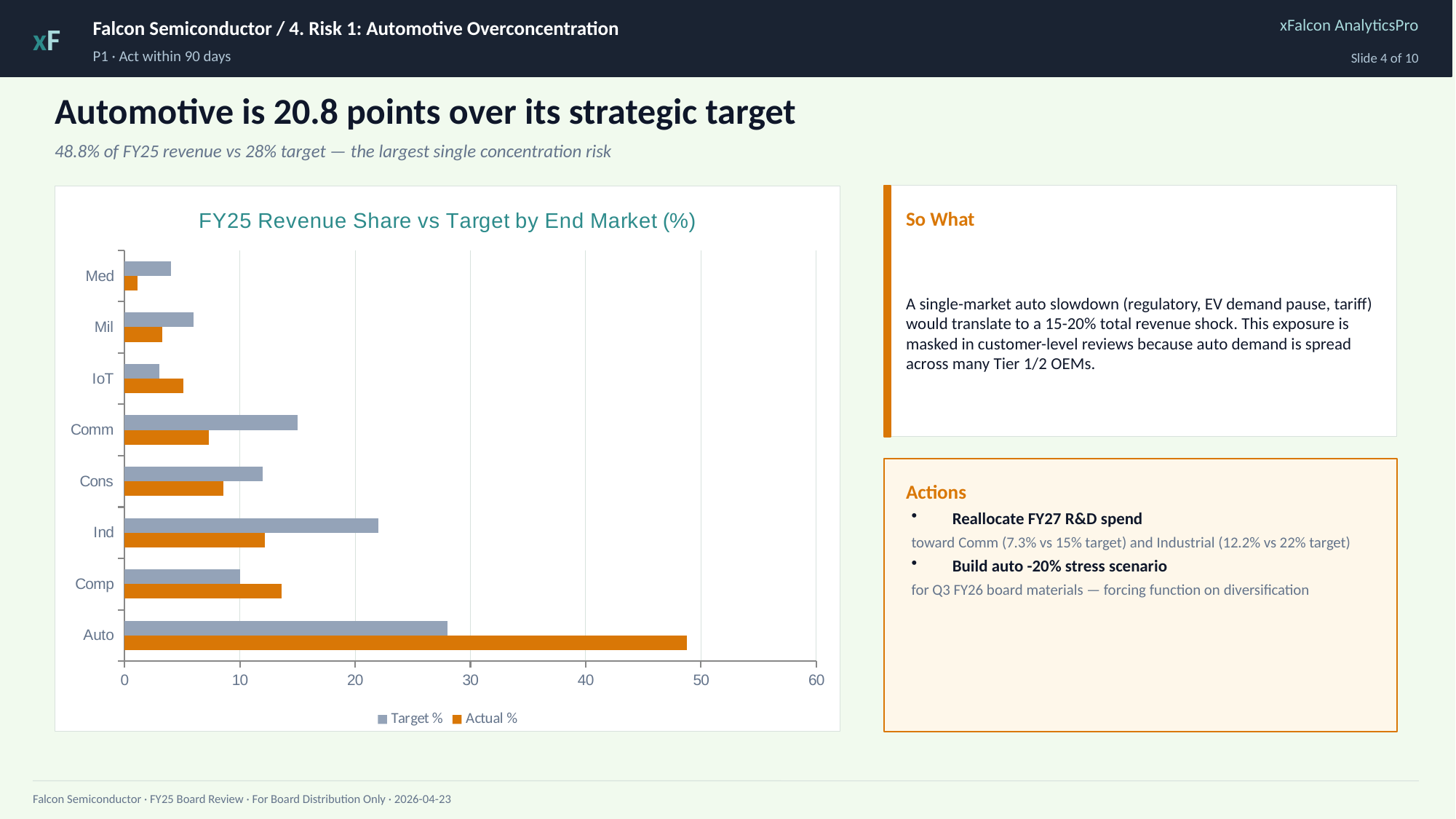

Falcon Semiconductor / 4. Risk 1: Automotive Overconcentration
xFalcon AnalyticsPro
xF
P1 · Act within 90 days
Slide 4 of 10
Automotive is 20.8 points over its strategic target
48.8% of FY25 revenue vs 28% target — the largest single concentration risk

### Chart: FY25 Revenue Share vs Target by End Market (%)

| Category | Actual % | Target % |
|---|---|---|
| Auto | 48.8 | 28.0 |
| Comp | 13.6 | 10.0 |
| Ind | 12.2 | 22.0 |
| Cons | 8.6 | 12.0 |
| Comm | 7.3 | 15.0 |
| IoT | 5.1 | 3.0 |
| Mil | 3.3 | 6.0 |
| Med | 1.1 | 4.0 |

So What
A single-market auto slowdown (regulatory, EV demand pause, tariff) would translate to a 15-20% total revenue shock. This exposure is masked in customer-level reviews because auto demand is spread across many Tier 1/2 OEMs.

Actions
Reallocate FY27 R&D spend
toward Comm (7.3% vs 15% target) and Industrial (12.2% vs 22% target)
Build auto -20% stress scenario
for Q3 FY26 board materials — forcing function on diversification

Falcon Semiconductor · FY25 Board Review · For Board Distribution Only · 2026-04-23